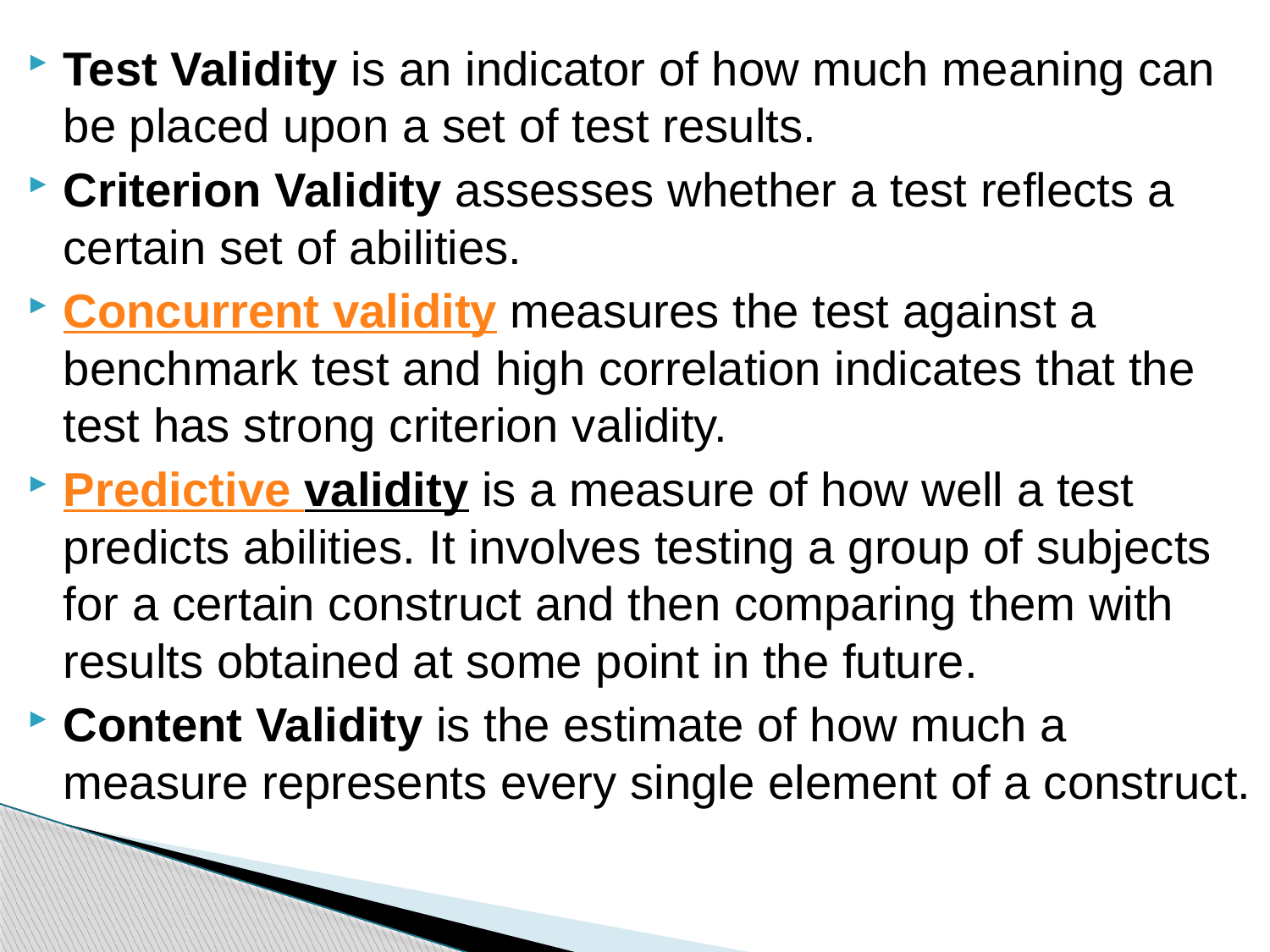

Test Validity is an indicator of how much meaning can be placed upon a set of test results.
Criterion Validity assesses whether a test reflects a certain set of abilities.
Concurrent validity measures the test against a benchmark test and high correlation indicates that the test has strong criterion validity.
Predictive validity is a measure of how well a test predicts abilities. It involves testing a group of subjects for a certain construct and then comparing them with results obtained at some point in the future.
Content Validity is the estimate of how much a measure represents every single element of a construct.